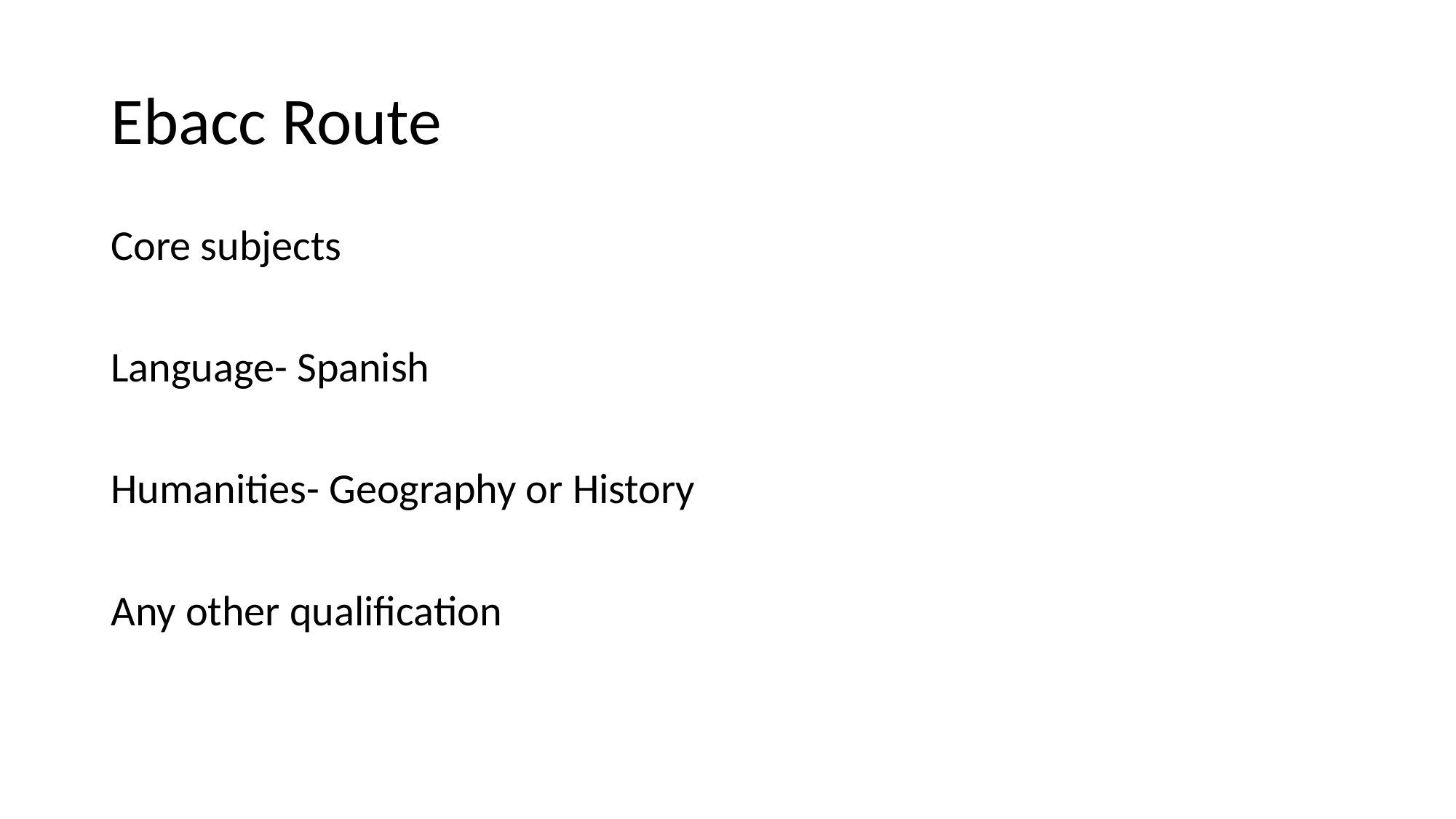

# Ebacc Route
Core subjects

Language- Spanish

Humanities- Geography or History

Any other qualification